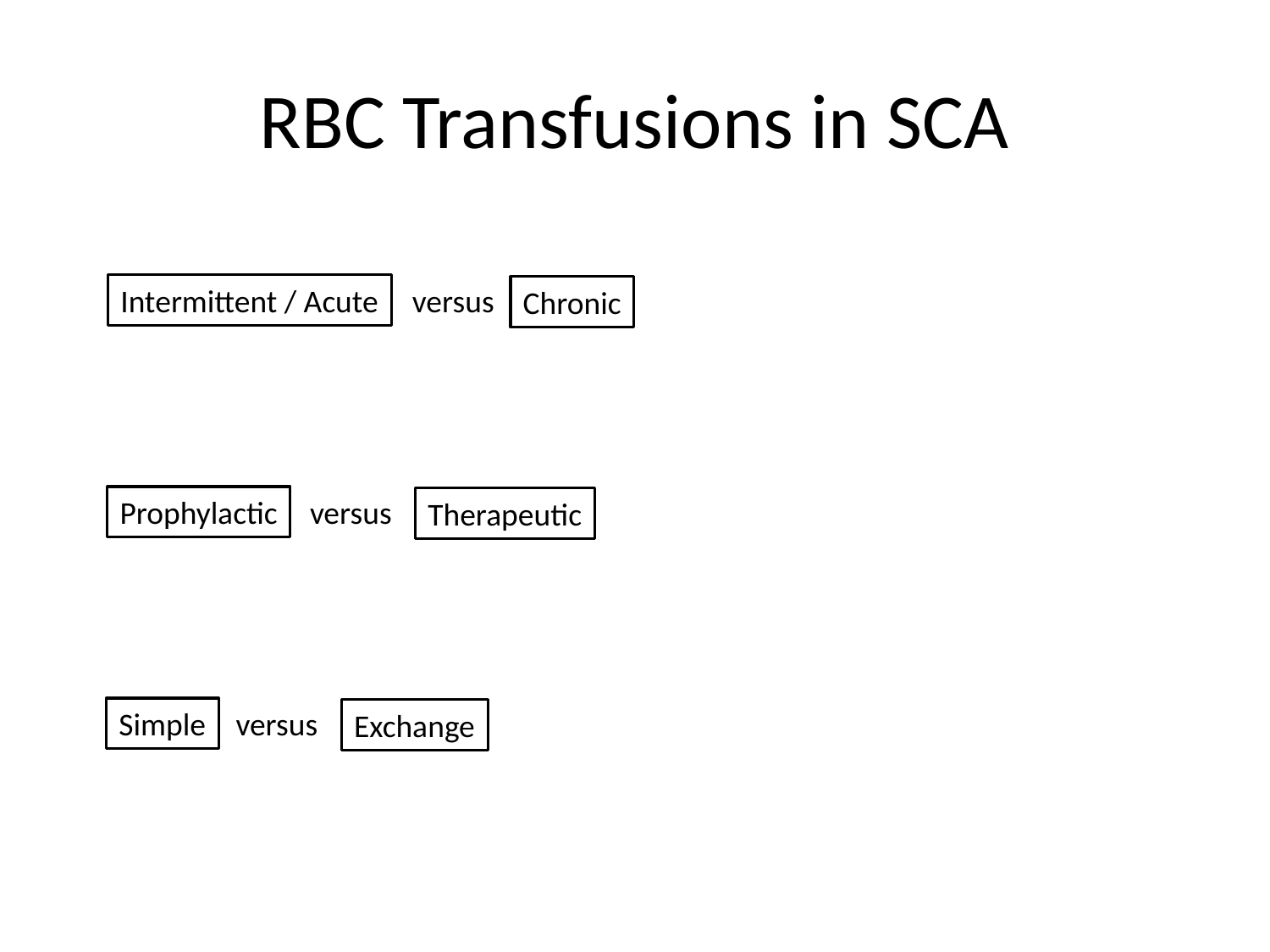

# RBC Transfusions in SCA
Intermittent / Acute
versus
Chronic
Prophylactic
versus
Therapeutic
Simple
versus
Exchange